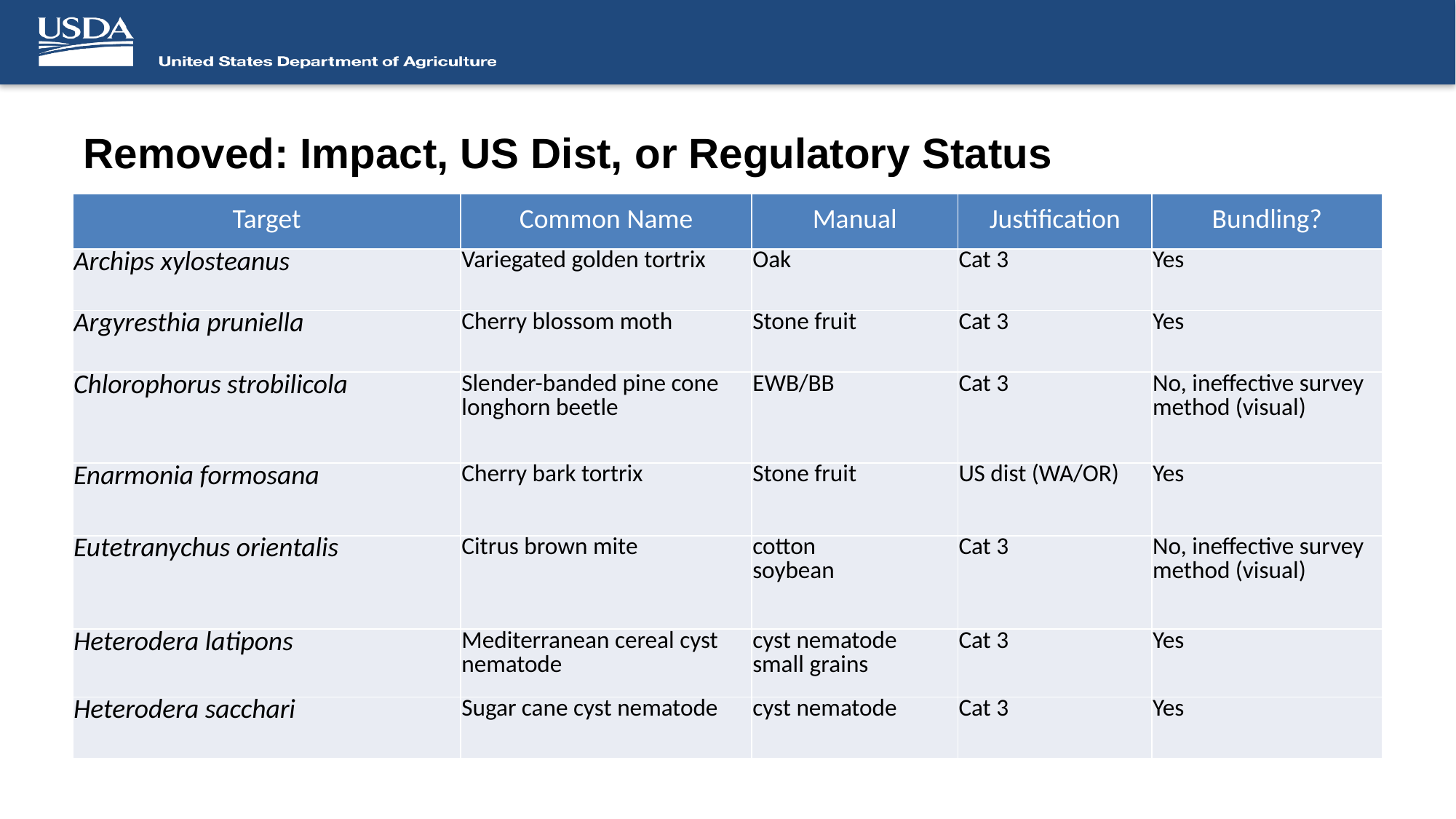

# Removed: Impact, US Dist, or Regulatory Status
| Target | Common Name | Manual | Justification | Bundling? |
| --- | --- | --- | --- | --- |
| Archips xylosteanus | Variegated golden tortrix | Oak | Cat 3 | Yes |
| Argyresthia pruniella | Cherry blossom moth | Stone fruit | Cat 3 | Yes |
| Chlorophorus strobilicola | Slender-banded pine cone longhorn beetle | EWB/BB | Cat 3 | No, ineffective survey method (visual) |
| Enarmonia formosana | Cherry bark tortrix | Stone fruit | US dist (WA/OR) | Yes |
| Eutetranychus orientalis | Citrus brown mite | cotton soybean | Cat 3 | No, ineffective survey method (visual) |
| Heterodera latipons | Mediterranean cereal cyst nematode | cyst nematode small grains | Cat 3 | Yes |
| Heterodera sacchari | Sugar cane cyst nematode | cyst nematode | Cat 3 | Yes |